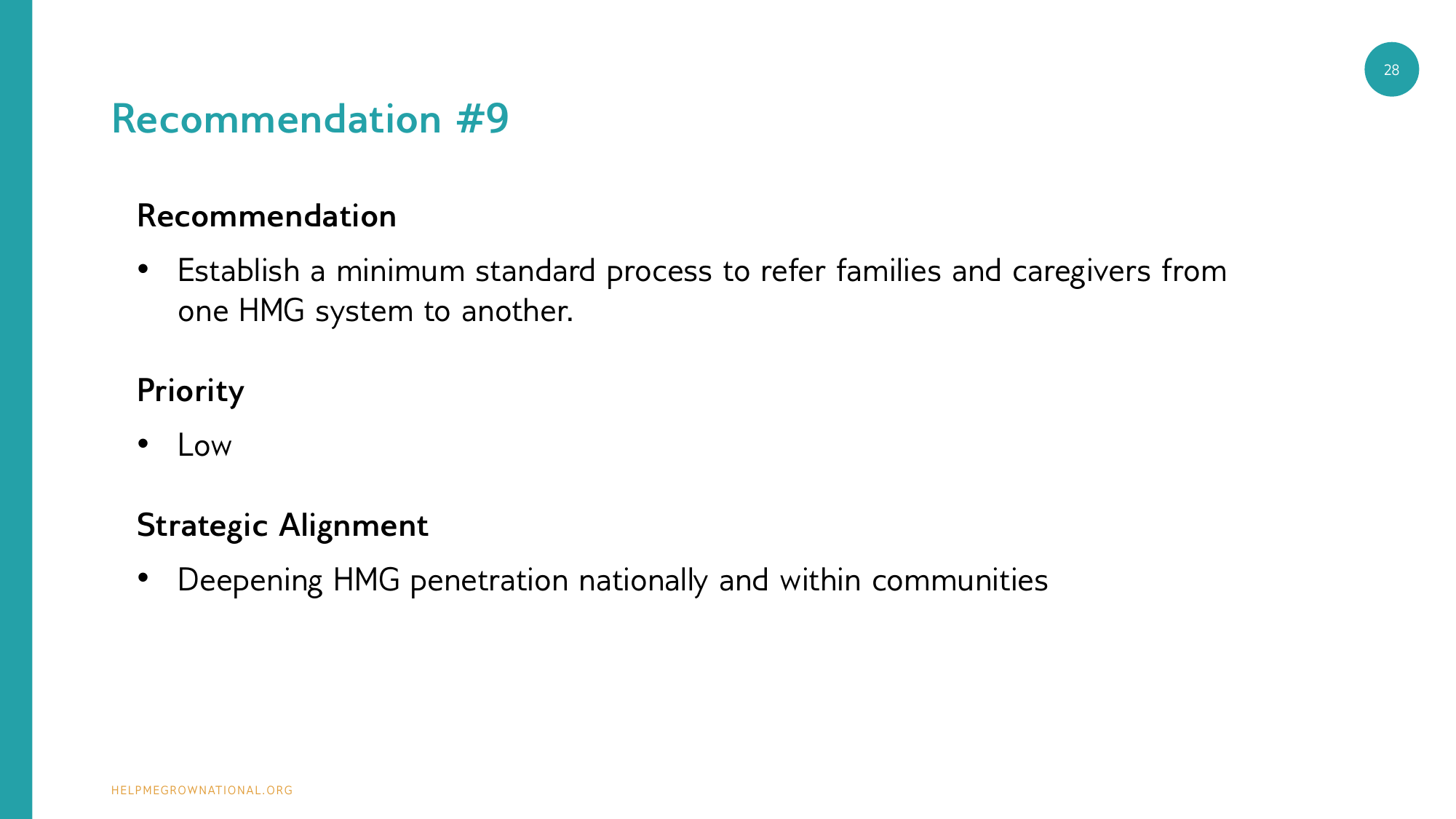

28
# Recommendation #9
Recommendation

Establish a minimum standard process to refer families and caregivers from one HMG system to another.

Priority

Low

Strategic Alignment

Deepening HMG penetration nationally and within communities